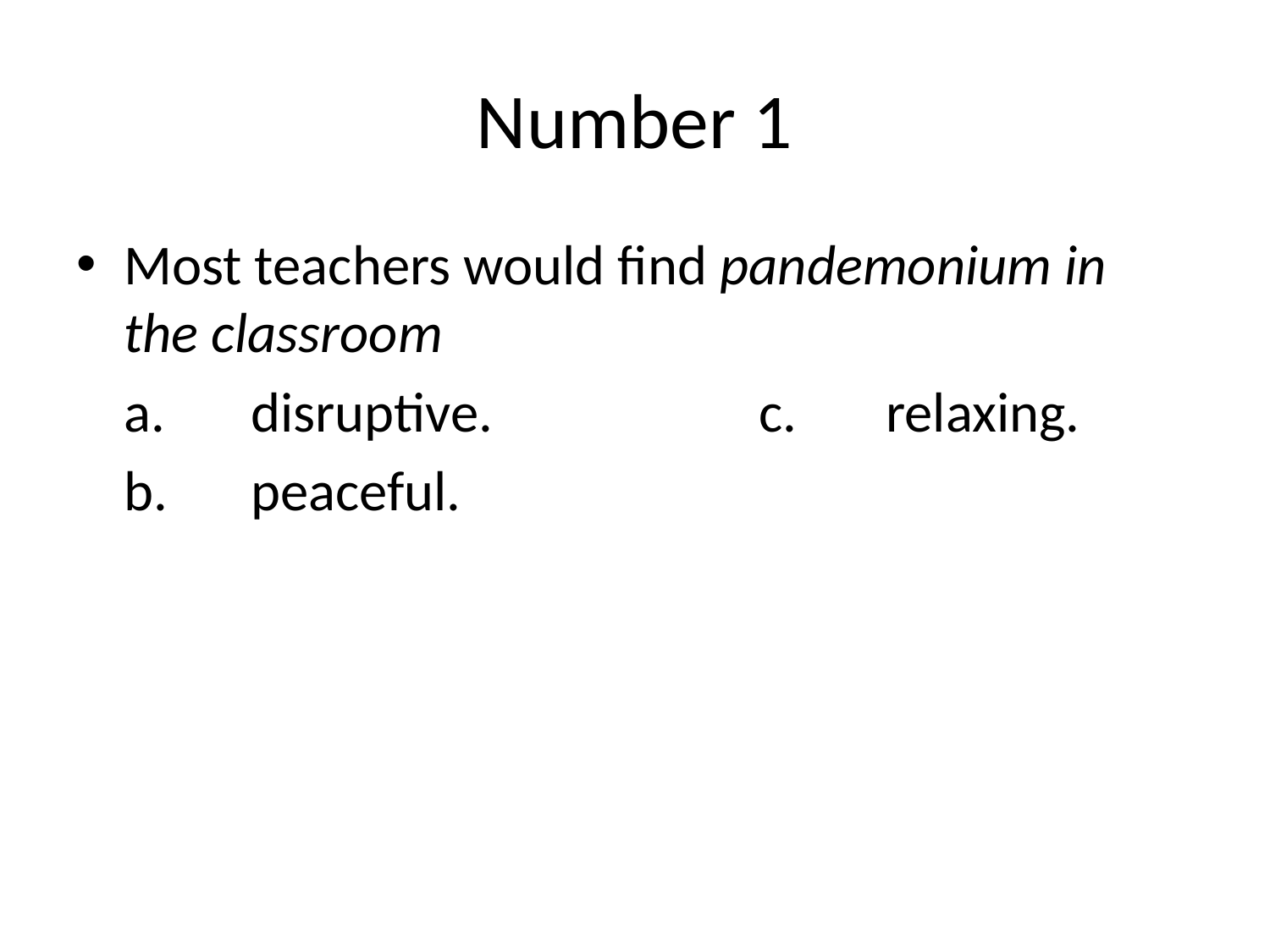

# Number 1
Most teachers would find pandemonium in the classroom
	a.	disruptive.			c.	relaxing.
	b.	peaceful.